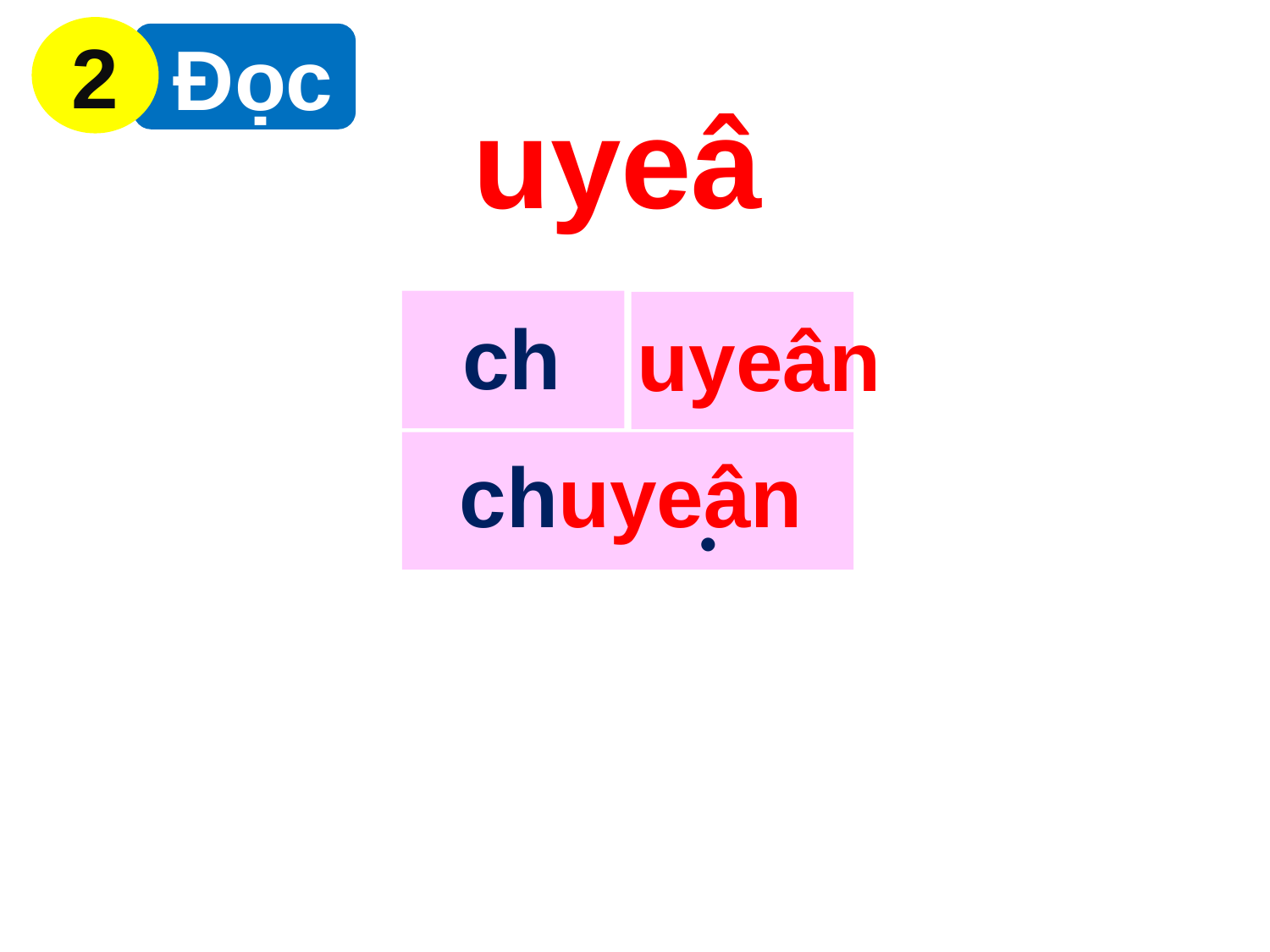

2
 Đọc
uyeân

ch
uyeân
chuyeân
●